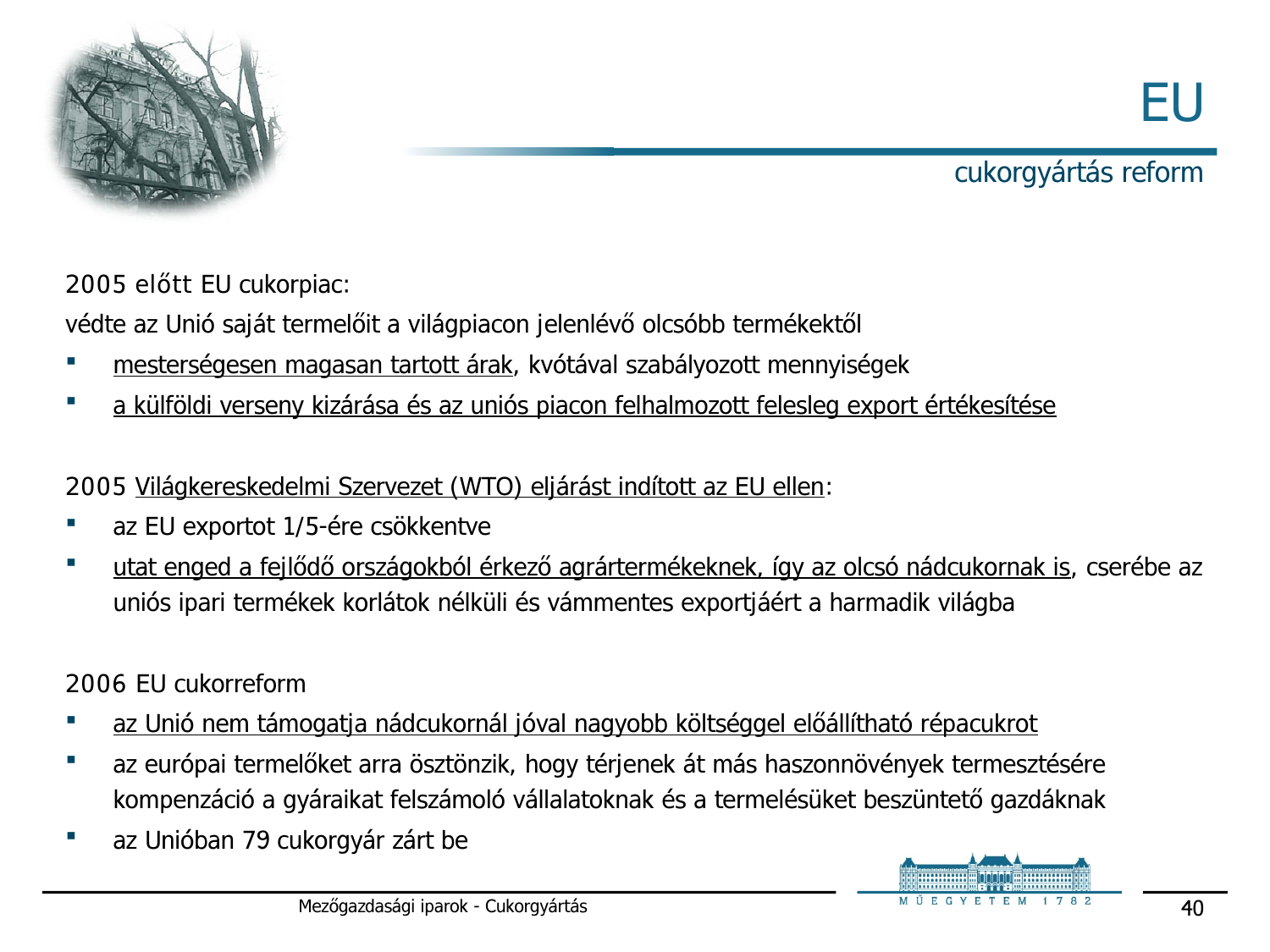

# EU
cukorgyártás reform
2005 előtt EU cukorpiac:
védte az Unió saját termelőit a világpiacon jelenlévő olcsóbb termékektől
mesterségesen magasan tartott árak, kvótával szabályozott mennyiségek
a külföldi verseny kizárása és az uniós piacon felhalmozott felesleg export értékesítése

2005 Világkereskedelmi Szervezet (WTO) eljárást indított az EU ellen:
az EU exportot 1/5-ére csökkentve
utat enged a fejlődő országokból érkező agrártermékeknek, így az olcsó nádcukornak is, cserébe az uniós ipari termékek korlátok nélküli és vámmentes exportjáért a harmadik világba

2006 EU cukorreform
az Unió nem támogatja nádcukornál jóval nagyobb költséggel előállítható répacukrot
az európai termelőket arra ösztönzik, hogy térjenek át más haszonnövények termesztésére kompenzáció a gyáraikat felszámoló vállalatoknak és a termelésüket beszüntető gazdáknak
az Unióban 79 cukorgyár zárt be

Mezőgazdasági iparok - Cukorgyártás
40